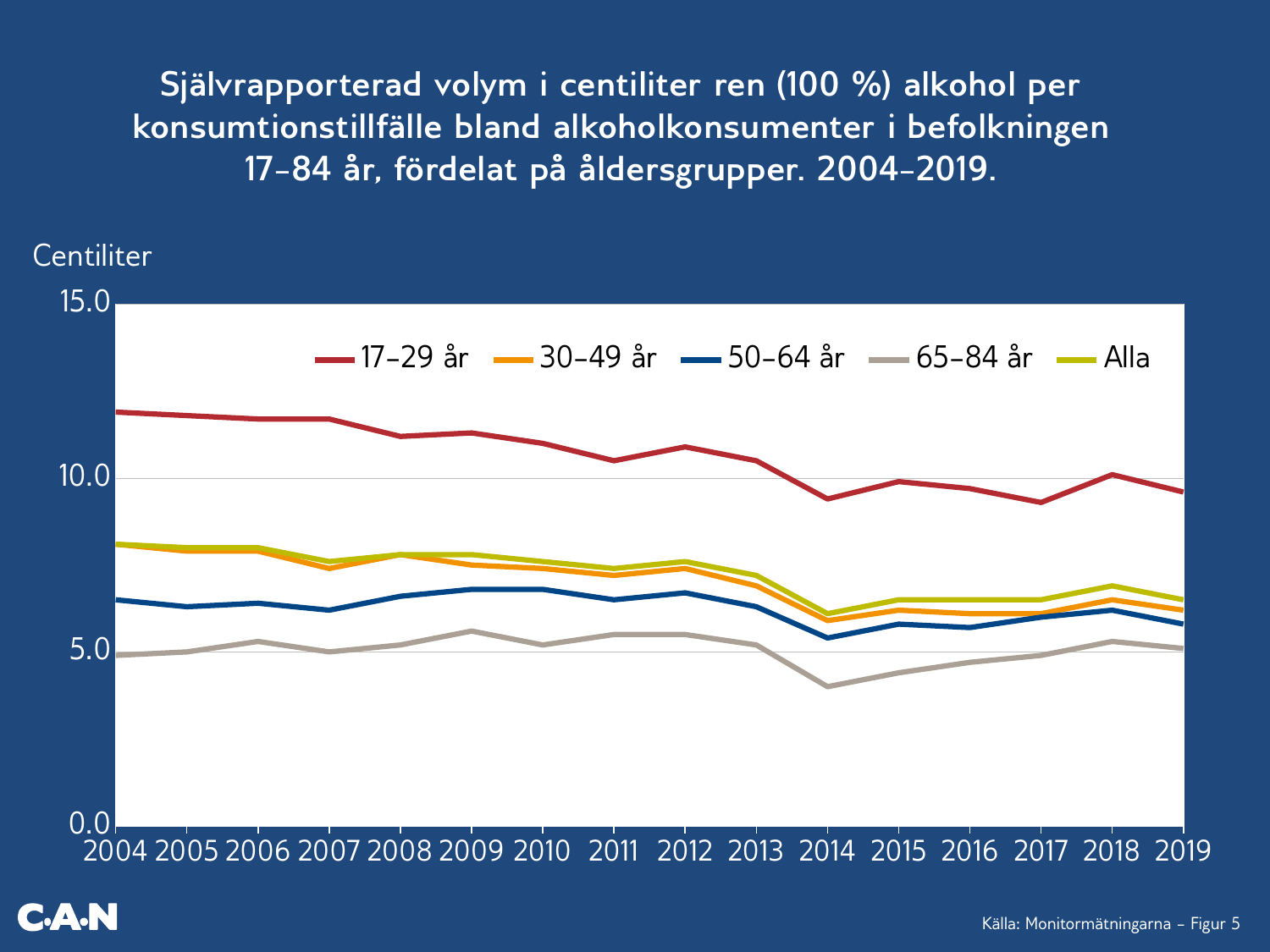

Självrapporterad volym i centiliter ren (100 %) alkohol per konsumtionstillfälle bland alkoholkonsumenter i befolkningen
17–84 år, fördelat på åldersgrupper. 2004–2019.

### Chart

| Category | 17–29 år | 30–49 år | 50–64 år | 65–84 år | Alla |
|---|---|---|---|---|---|
| 2004 | 11.9 | 8.1 | 6.5 | 4.9 | 8.1 |
| 2005 | 11.8 | 7.9 | 6.3 | 5.0 | 8.0 |
| 2006 | 11.7 | 7.9 | 6.4 | 5.3 | 8.0 |
| 2007 | 11.7 | 7.4 | 6.2 | 5.0 | 7.6 |
| 2008 | 11.2 | 7.8 | 6.6 | 5.2 | 7.8 |
| 2009 | 11.3 | 7.5 | 6.8 | 5.6 | 7.8 |
| 2010 | 11.0 | 7.4 | 6.8 | 5.2 | 7.6 |
| 2011 | 10.5 | 7.2 | 6.5 | 5.5 | 7.4 |
| 2012 | 10.9 | 7.4 | 6.7 | 5.5 | 7.6 |
| 2013 | 10.5 | 6.9 | 6.3 | 5.2 | 7.2 |
| 2014 | 9.4 | 5.9 | 5.4 | 4.0 | 6.1 |
| 2015 | 9.9 | 6.2 | 5.8 | 4.4 | 6.5 |
| 2016 | 9.7 | 6.1 | 5.7 | 4.7 | 6.5 |
| 2017 | 9.3 | 6.1 | 6.0 | 4.9 | 6.5 |
| 2018 | 10.1 | 6.5 | 6.2 | 5.3 | 6.9 |
| 2019 | 9.6 | 6.2 | 5.8 | 5.1 | 6.5 |
Källa: Monitormätningarna – Figur 5